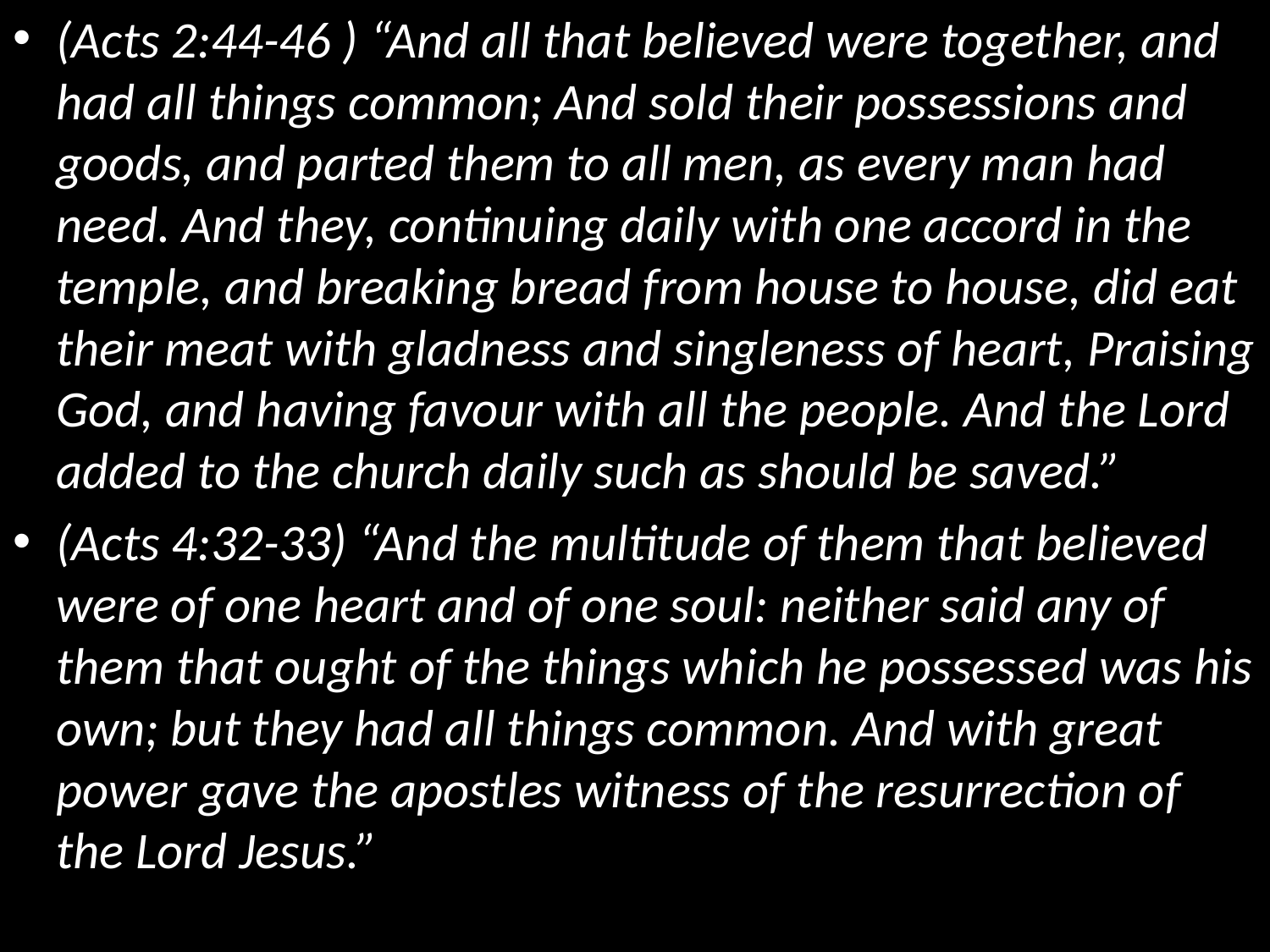

(Acts 2:44-46 ) “And all that believed were together, and had all things common; And sold their possessions and goods, and parted them to all men, as every man had need. And they, continuing daily with one accord in the temple, and breaking bread from house to house, did eat their meat with gladness and singleness of heart, Praising God, and having favour with all the people. And the Lord added to the church daily such as should be saved.”
(Acts 4:32-33) “And the multitude of them that believed were of one heart and of one soul: neither said any of them that ought of the things which he possessed was his own; but they had all things common. And with great power gave the apostles witness of the resurrection of the Lord Jesus.”